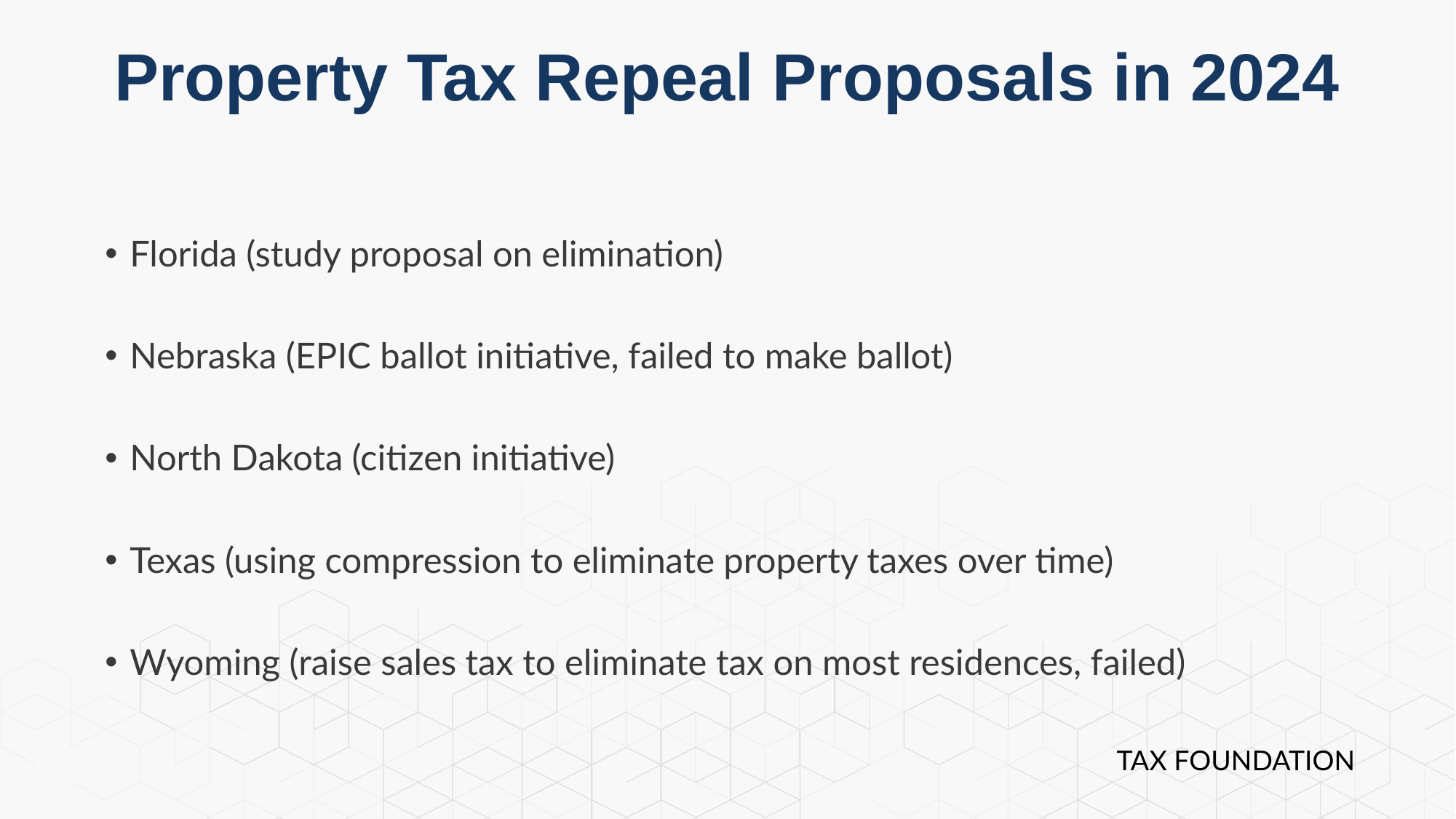

# Property Tax Repeal Proposals in 2024

Florida (study proposal on elimination)

Nebraska (EPIC ballot initiative, failed to make ballot)

North Dakota (citizen initiative)

Texas (using compression to eliminate property taxes over time)

Wyoming (raise sales tax to eliminate tax on most residences, failed)